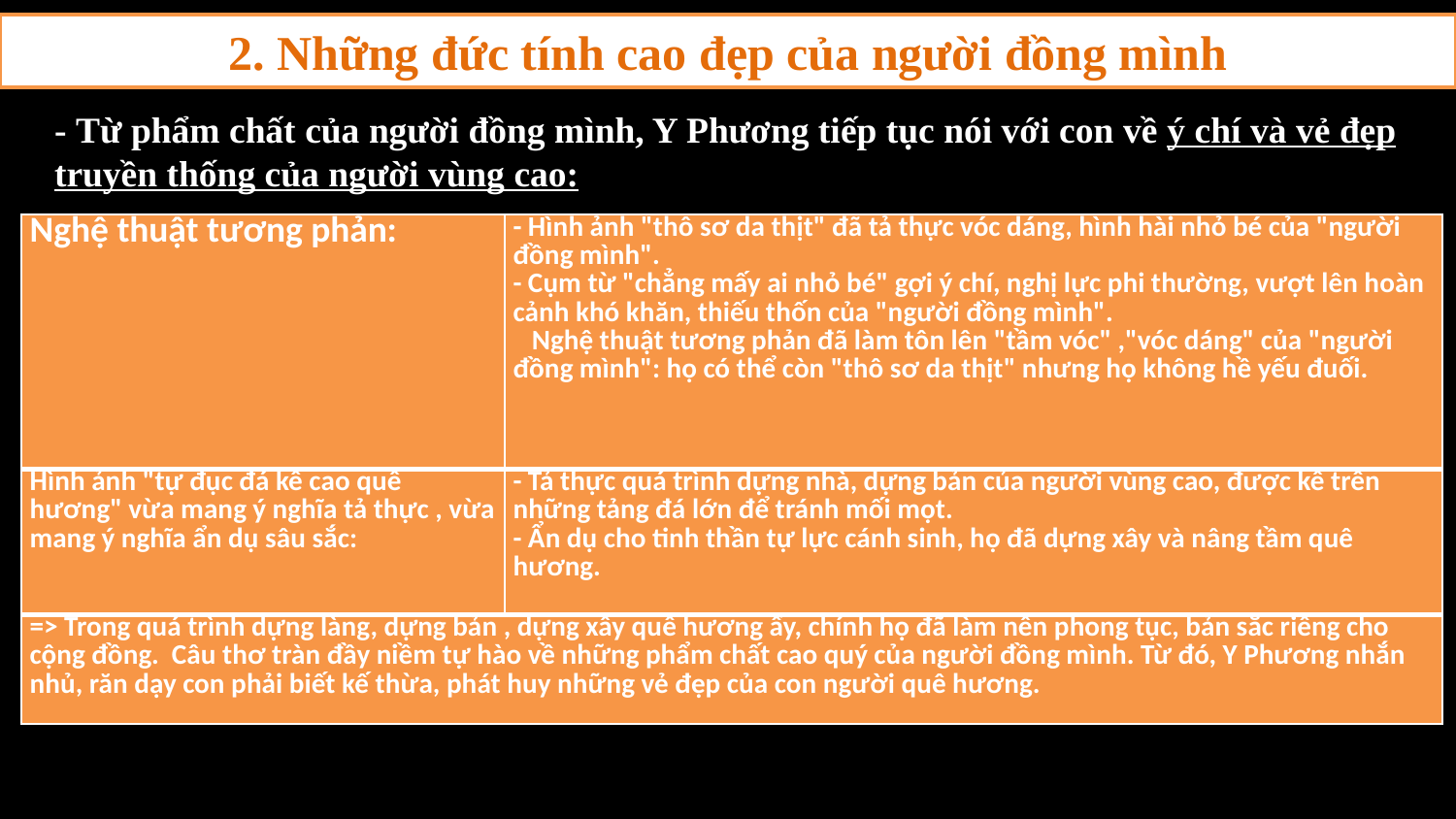

2. Những đức tính cao đẹp của người đồng mình
- Từ phẩm chất của người đồng mình, Y Phương tiếp tục nói với con về ý chí và vẻ đẹp truyền thống của người vùng cao:
| Nghệ thuật tương phản: | - Hình ảnh "thô sơ da thịt" đã tả thực vóc dáng, hình hài nhỏ bé của "người đồng mình". - Cụm từ "chẳng mấy ai nhỏ bé" gợi ý chí, nghị lực phi thường, vượt lên hoàn cảnh khó khăn, thiếu thốn của "người đồng mình". Nghệ thuật tương phản đã làm tôn lên "tầm vóc" ,"vóc dáng" của "người đồng mình": họ có thể còn "thô sơ da thịt" nhưng họ không hề yếu đuối. |
| --- | --- |
| Hình ảnh "tự đục đá kê cao quê hương" vừa mang ý nghĩa tả thực , vừa mang ý nghĩa ẩn dụ sâu sắc: | - Tả thực quá trình dựng nhà, dựng bản của người vùng cao, được kê trên những tảng đá lớn để tránh mối mọt. - Ẩn dụ cho tinh thần tự lực cánh sinh, họ đã dựng xây và nâng tầm quê hương. |
| => Trong quá trình dựng làng, dựng bản , dựng xây quê hương ấy, chính họ đã làm nên phong tục, bản sắc riêng cho cộng đồng. Câu thơ tràn đầy niềm tự hào về những phẩm chất cao quý của người đồng mình. Từ đó, Y Phương nhắn nhủ, răn dạy con phải biết kế thừa, phát huy những vẻ đẹp của con người quê hương. |  |